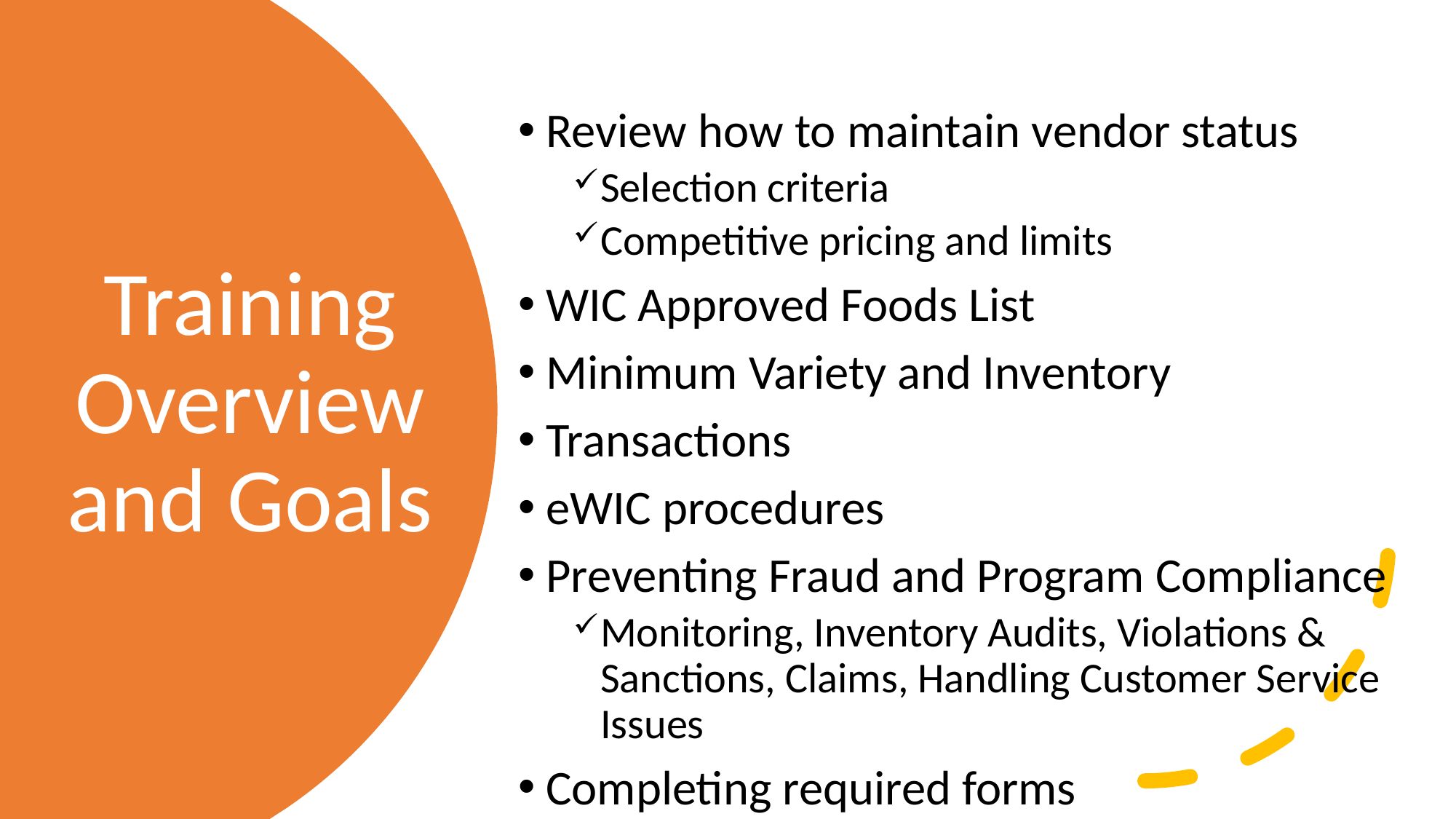

Review how to maintain vendor status
Selection criteria
Competitive pricing and limits
WIC Approved Foods List
Minimum Variety and Inventory
Transactions
eWIC procedures
Preventing Fraud and Program Compliance
Monitoring, Inventory Audits, Violations & Sanctions, Claims, Handling Customer Service Issues
Completing required forms

# Training Overview and Goals